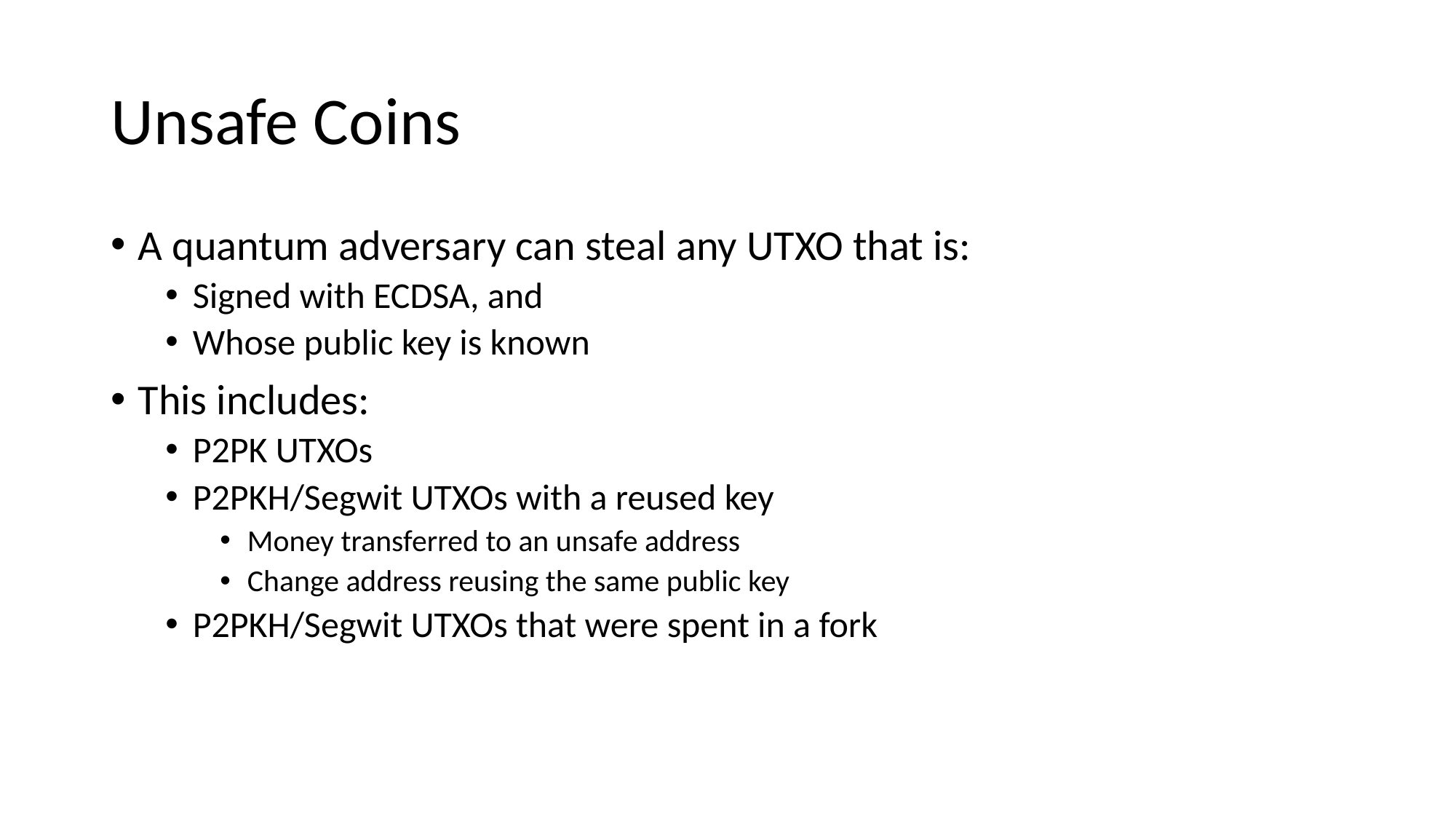

# Unsafe Coins
A quantum adversary can steal any UTXO that is:
Signed with ECDSA, and
Whose public key is known
This includes:
P2PK UTXOs
P2PKH/Segwit UTXOs with a reused key
Money transferred to an unsafe address
Change address reusing the same public key
P2PKH/Segwit UTXOs that were spent in a fork